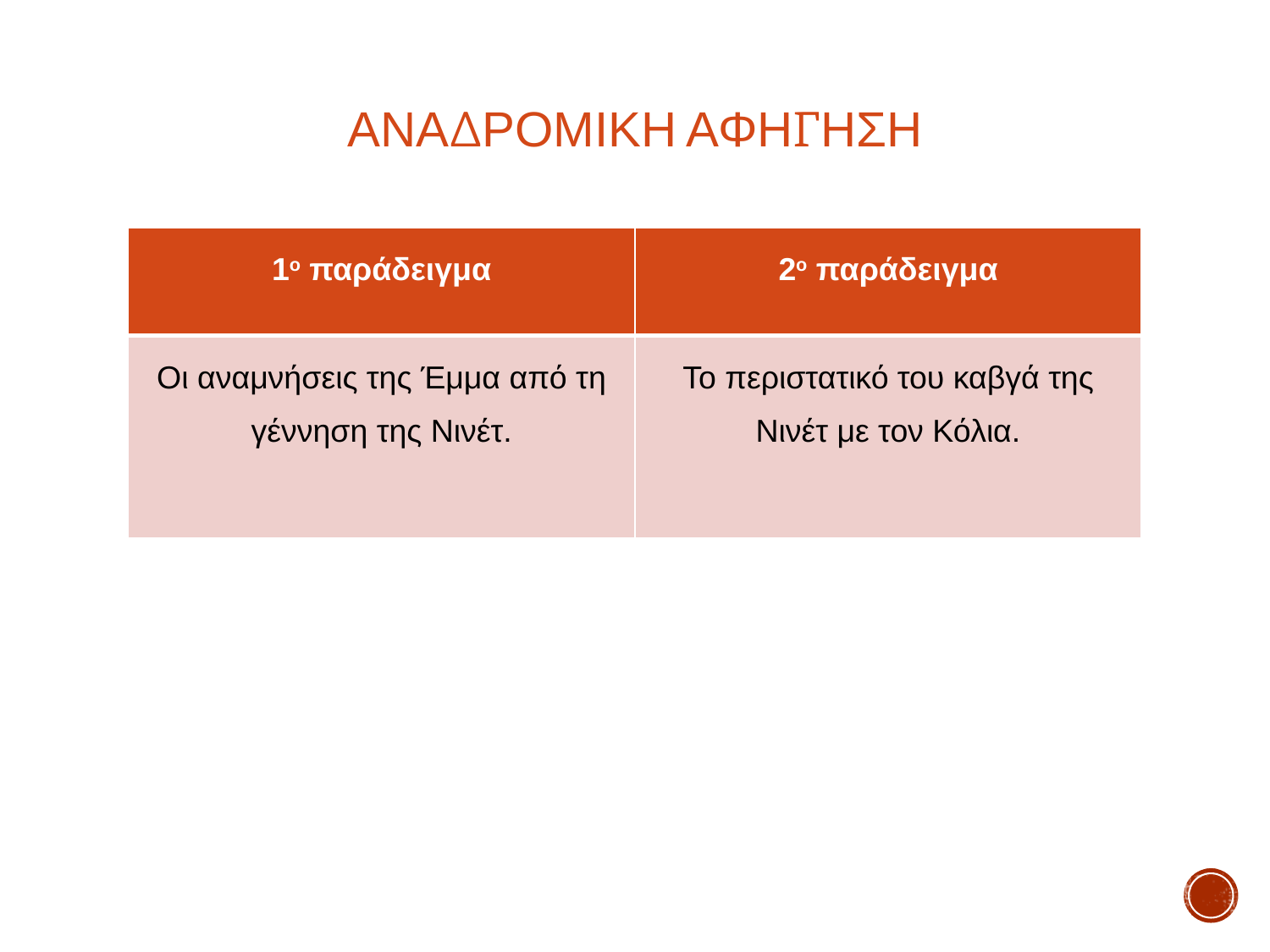

# Αναδρομικη Αφηγηση

ΒΑΝΚΑ
ΒΑΝΚΑ ΓΙΑ ΤΟΝ ΠΑΠΠΟΥ
| 1ο παράδειγμα | 2ο παράδειγμα |
| --- | --- |
| Οι αναμνήσεις της Έμμα από τη γέννηση της Νινέτ. | Το περιστατικό του καβγά της Νινέτ με τον Κόλια. |